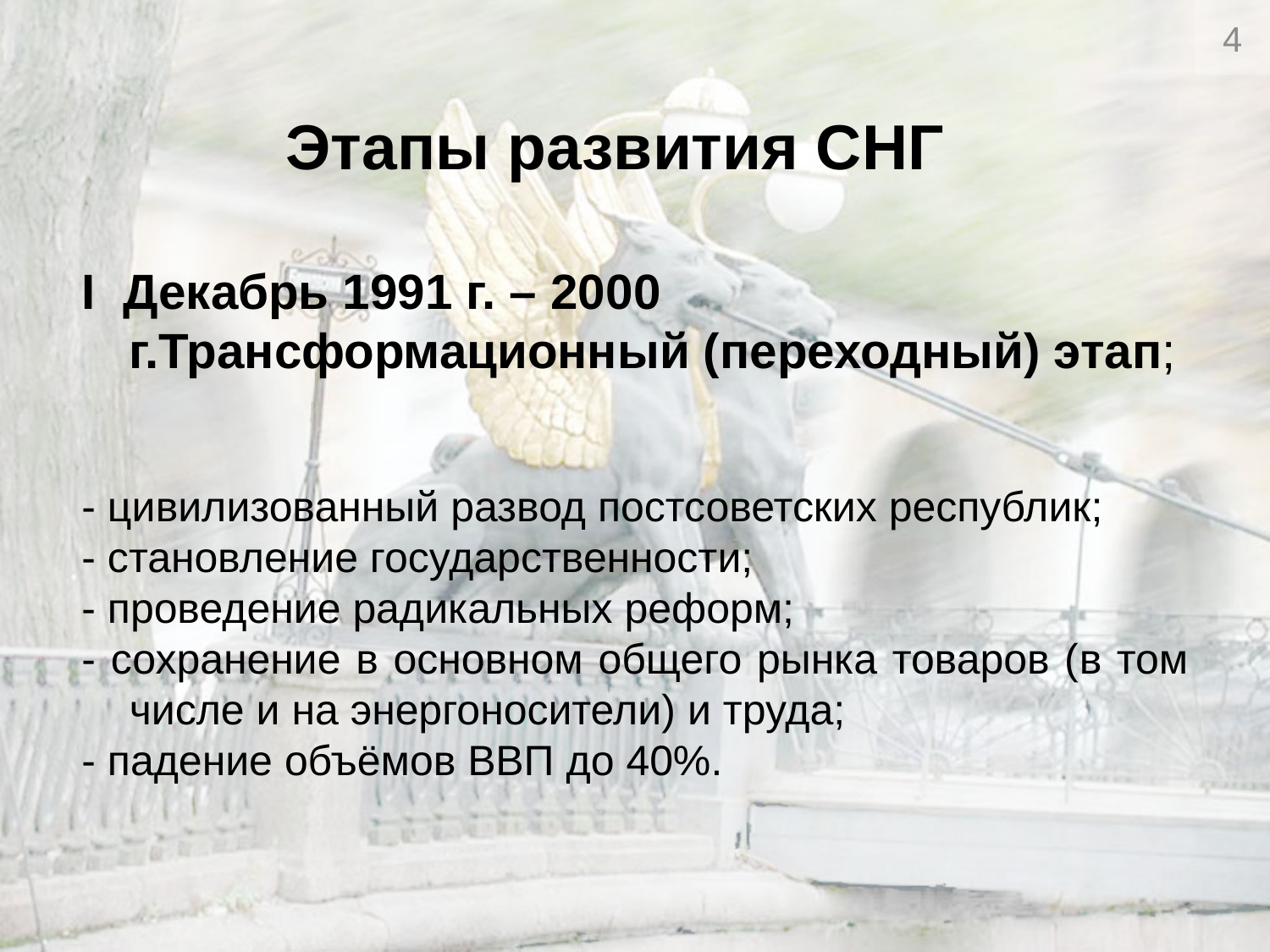

4
Этапы развития СНГ
I  Декабрь 1991 г. – 2000 г.Трансформационный (переходный) этап;

- цивилизованный развод постсоветских республик;
- становление государственности;
- проведение радикальных реформ;
- сохранение в основном общего рынка товаров (в том числе и на энергоносители) и труда;
- падение объёмов ВВП до 40%.